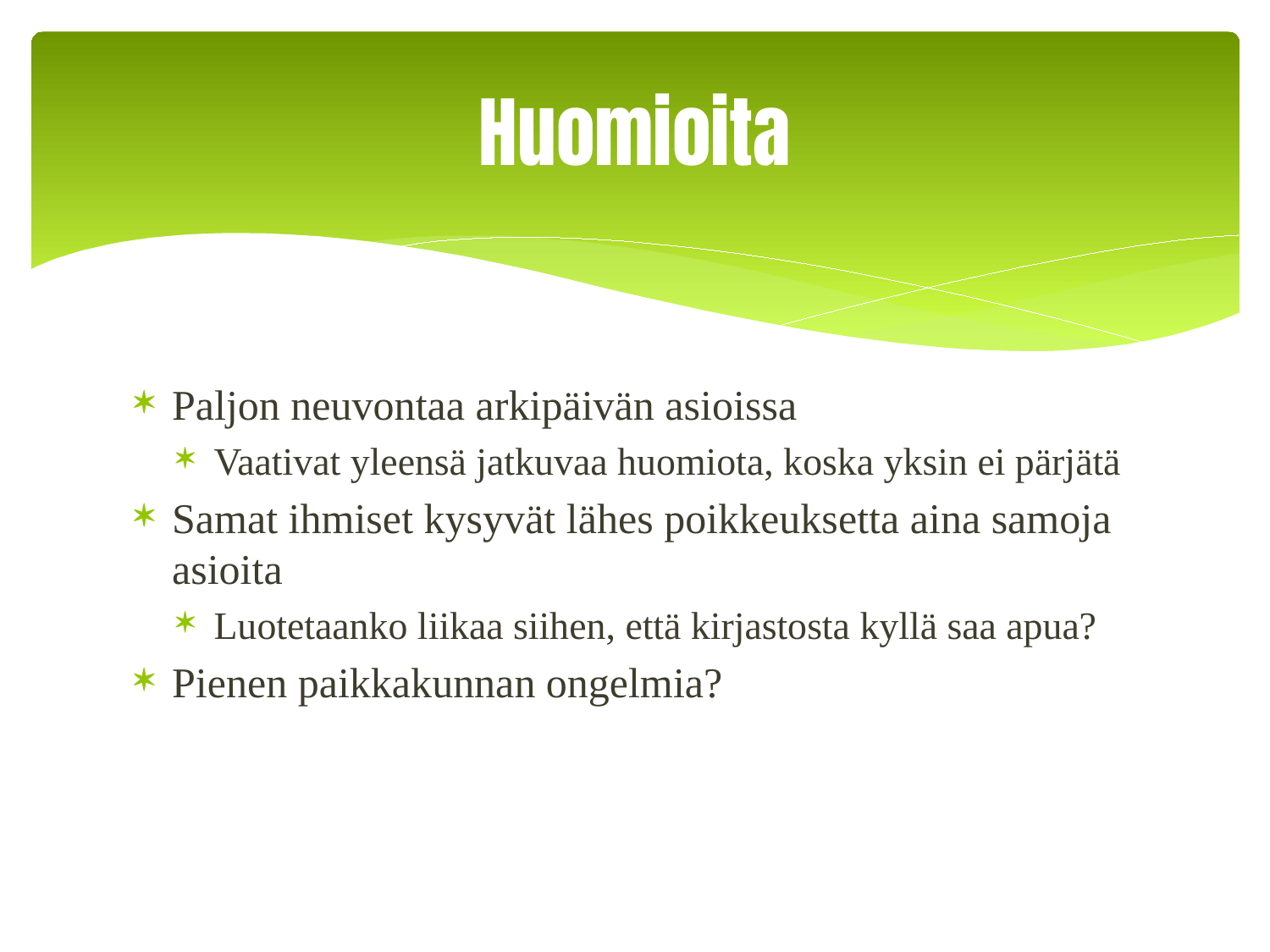

# Huomioita
Paljon neuvontaa arkipäivän asioissa
Vaativat yleensä jatkuvaa huomiota, koska yksin ei pärjätä
Samat ihmiset kysyvät lähes poikkeuksetta aina samoja asioita
Luotetaanko liikaa siihen, että kirjastosta kyllä saa apua?
Pienen paikkakunnan ongelmia?